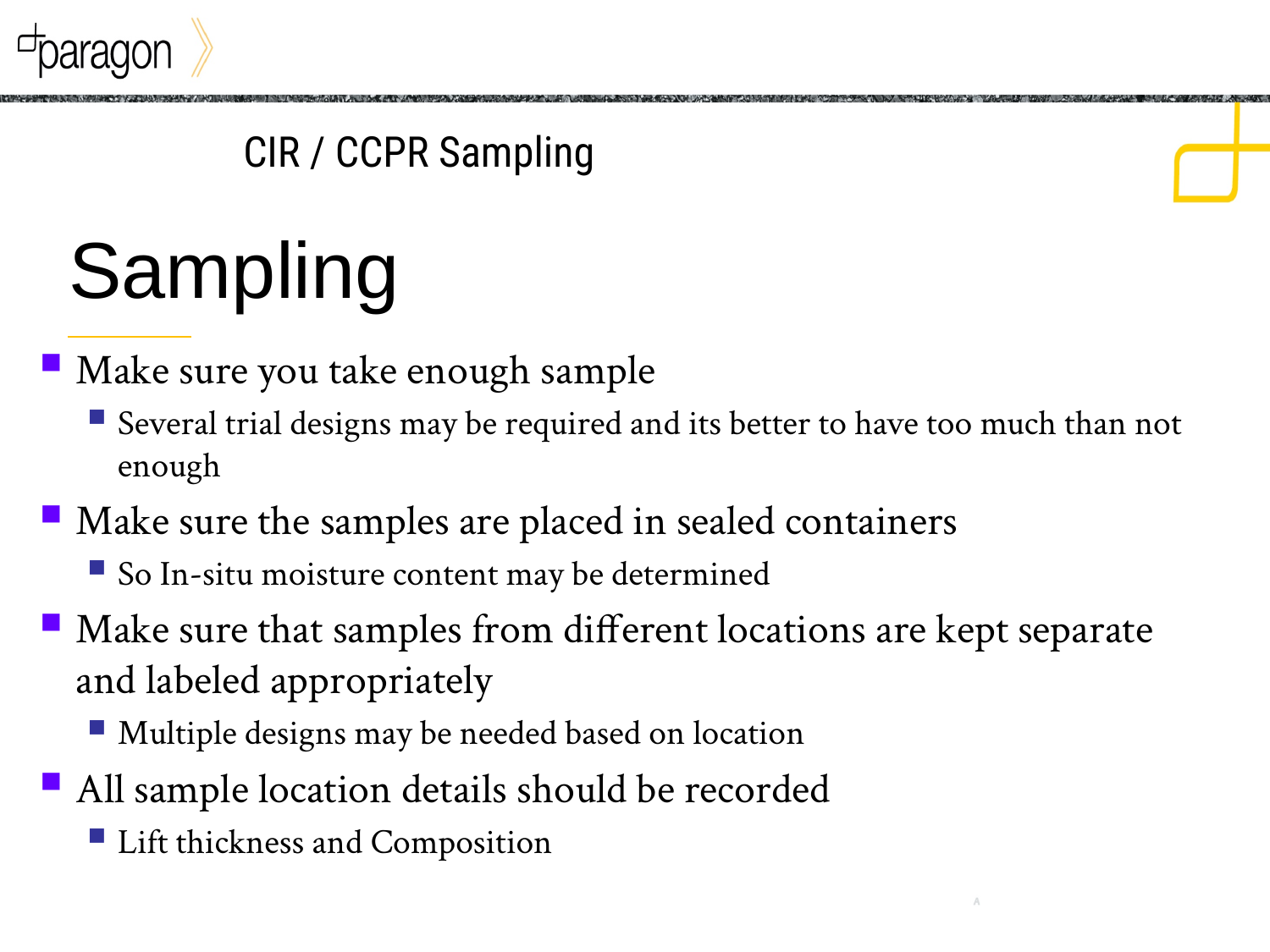

CIR / CCPR Sampling
Sampling
Make sure you take enough sample
Several trial designs may be required and its better to have too much than not enough
Make sure the samples are placed in sealed containers
So In-situ moisture content may be determined
Make sure that samples from different locations are kept separate and labeled appropriately
Multiple designs may be needed based on location
All sample location details should be recorded
Lift thickness and Composition